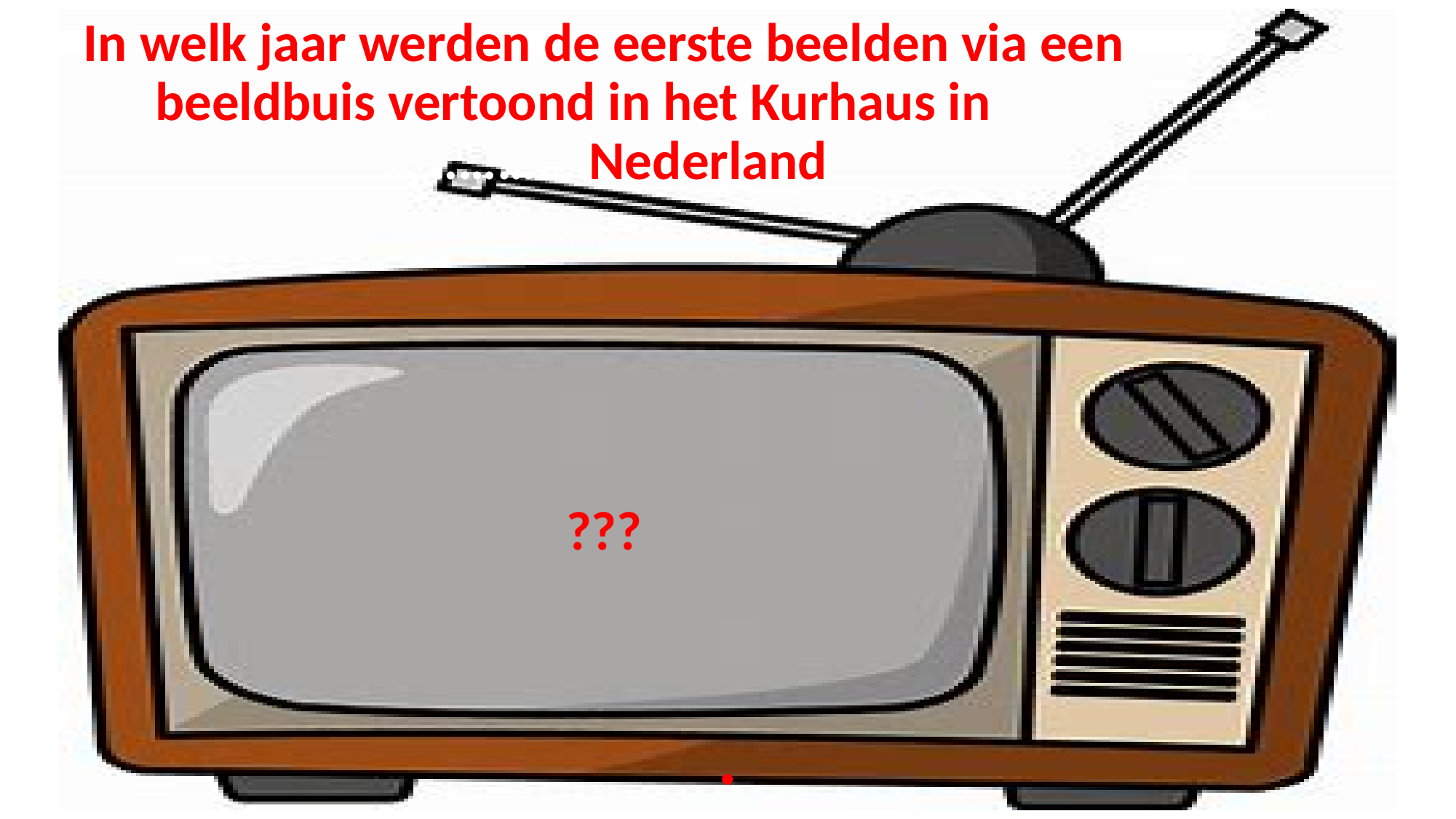

# .
In welk jaar werden de eerste beelden via een beeldbuis vertoond in het Kurhaus in      …………….Nederland

???